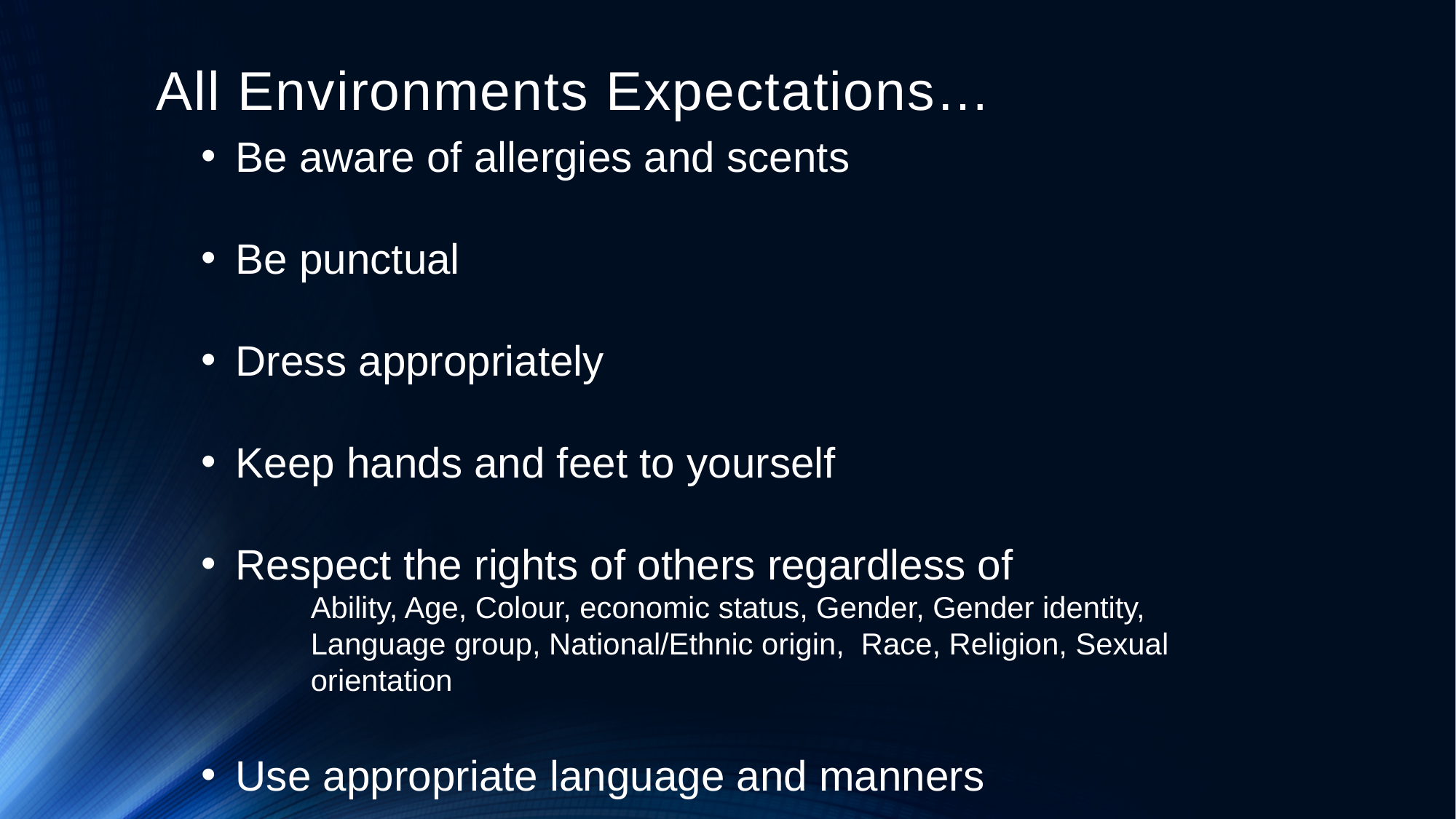

# All Environments Expectations…
Be aware of allergies and scents

Be punctual

Dress appropriately

Keep hands and feet to yourself

Respect the rights of others regardless of
Ability, Age, Colour, economic status, Gender, Gender identity, Language group, National/Ethnic origin,  Race, Religion, Sexual orientation

Use appropriate language and manners